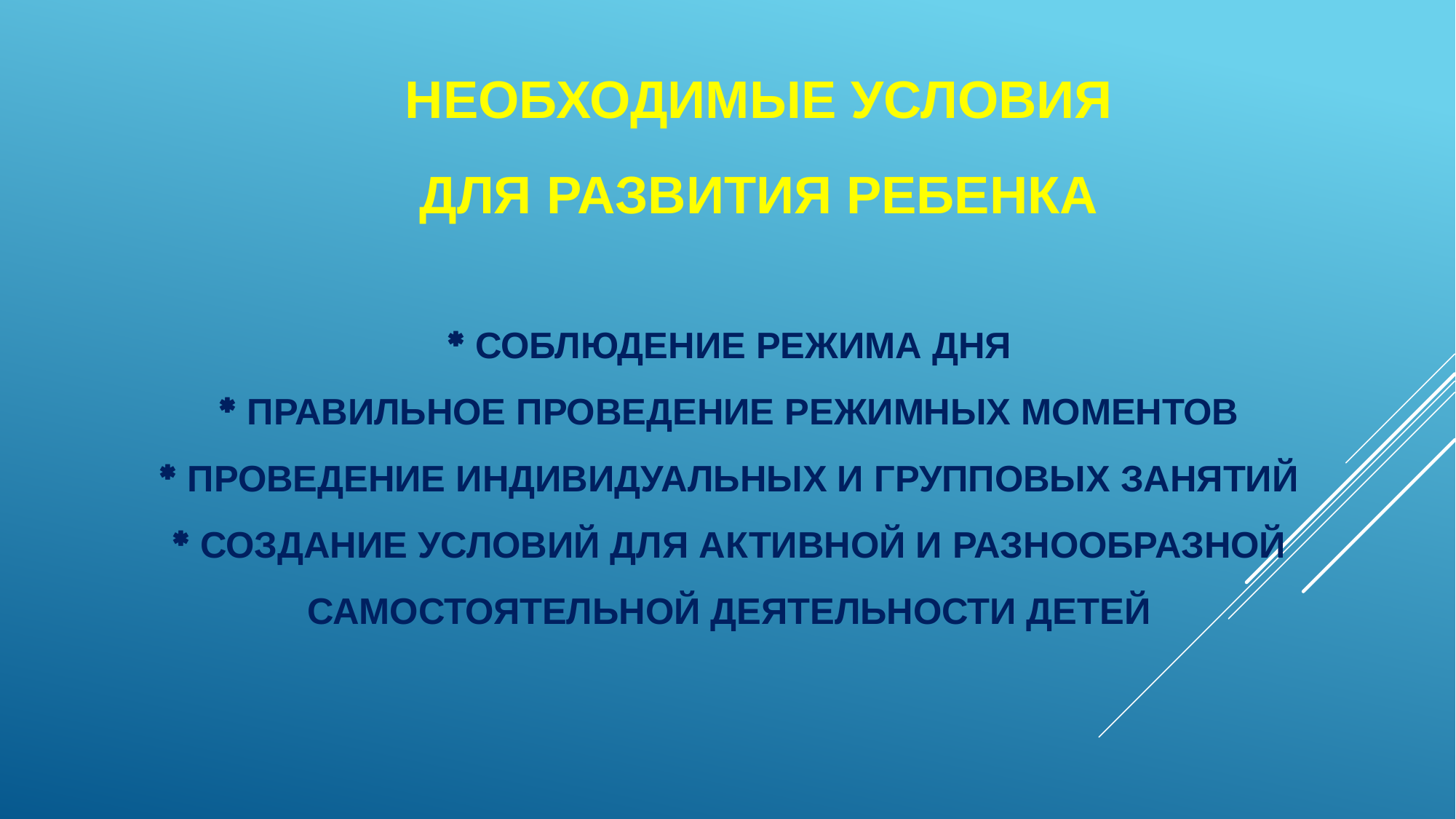

# Необходимые условия для развития ребенка * соблюдение режима дня * правильное проведение режимных моментов * проведение индивидуальных и групповых занятий * создание условий для активной и разнообразной самостоятельной деятельности детей